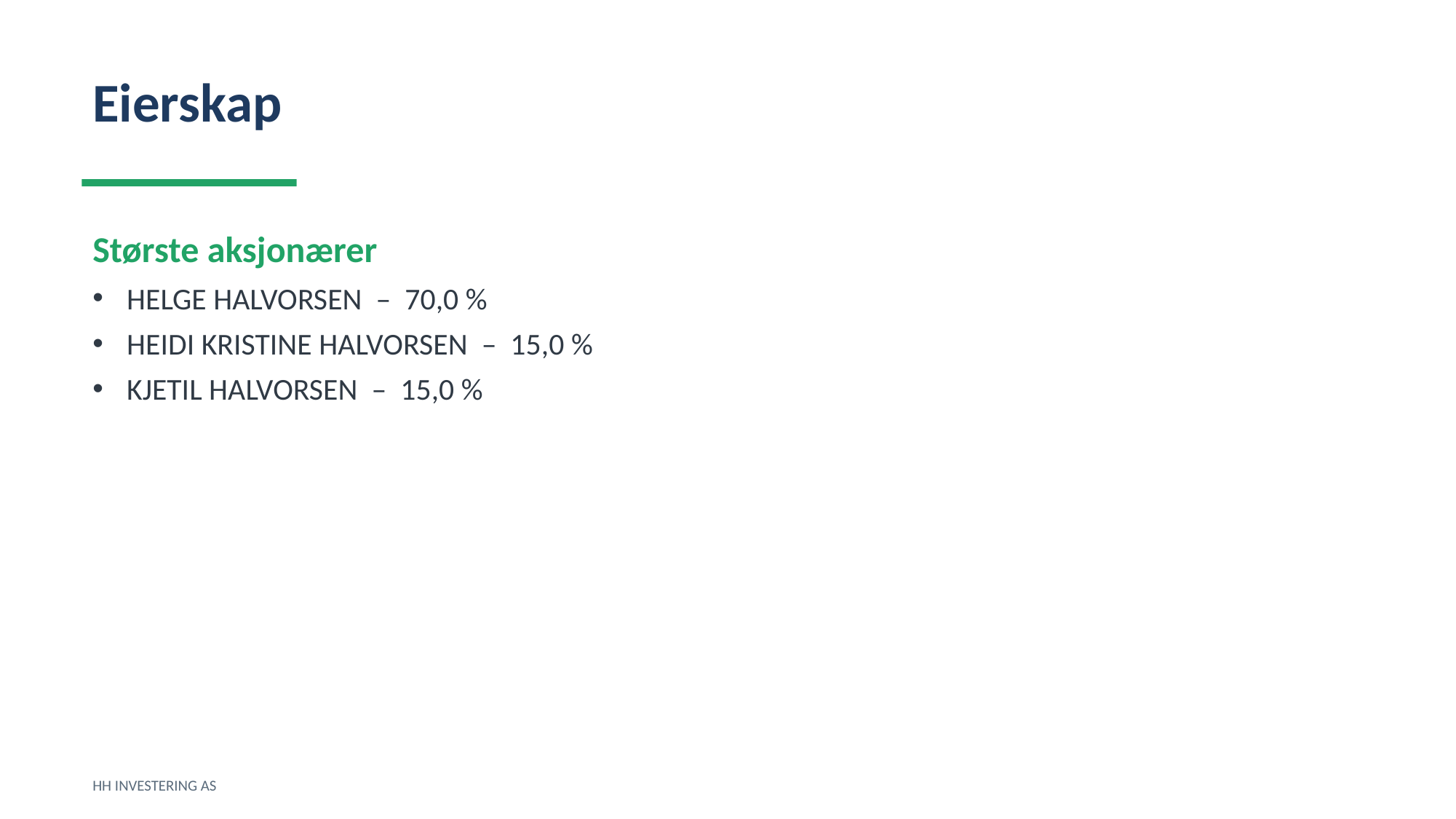

Eierskap

Største aksjonærer
HELGE HALVORSEN  –  70,0 %
HEIDI KRISTINE HALVORSEN  –  15,0 %
KJETIL HALVORSEN  –  15,0 %
HH INVESTERING AS